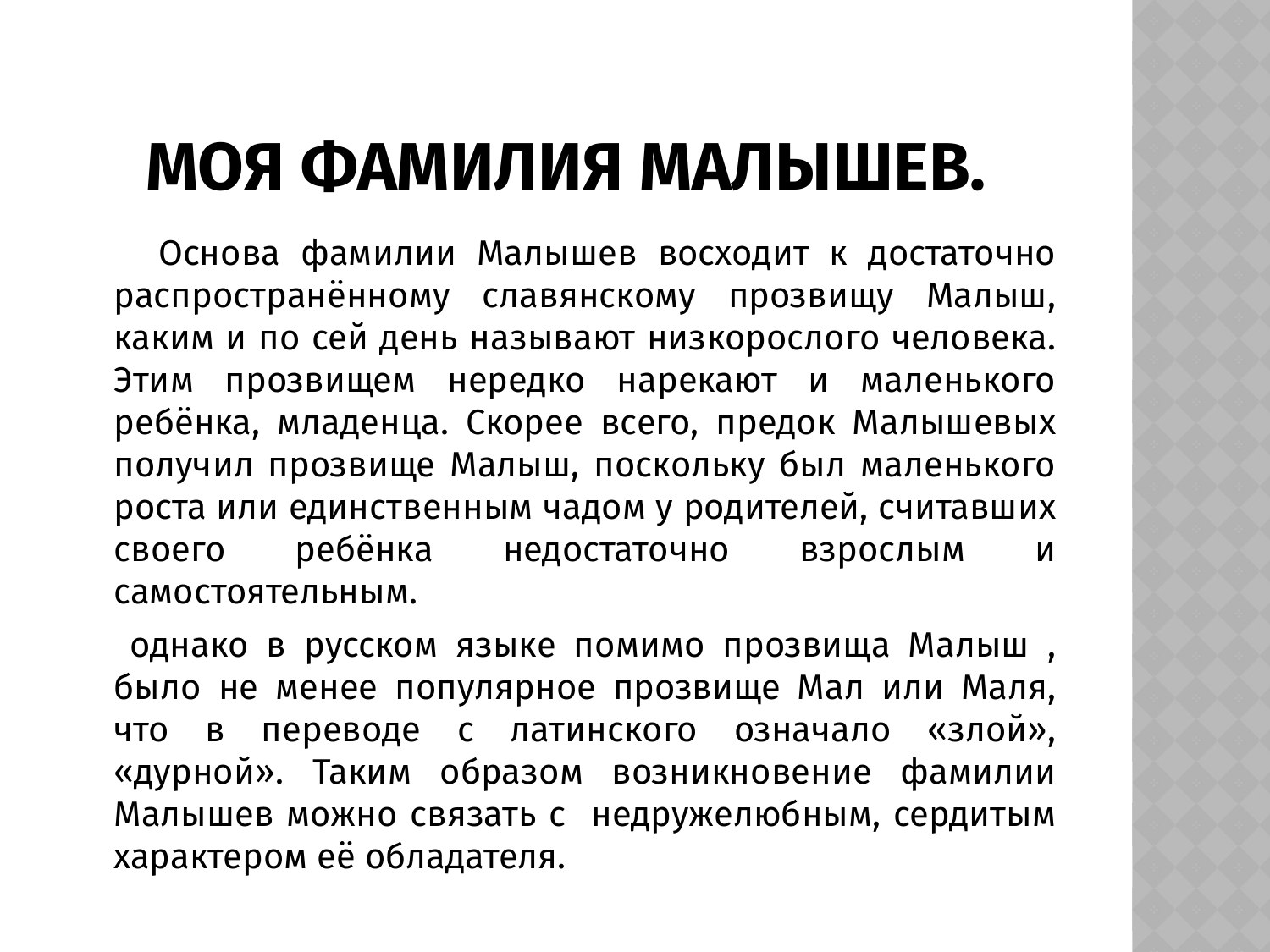

# Моя фамилия малышев.
    Основа фамилии Малышев восходит к достаточно распространённому славянскому прозвищу Малыш, каким и по сей день называют низкорослого человека. Этим прозвищем нередко нарекают и маленького ребёнка, младенца. Скорее всего, предок Малышевых получил прозвище Малыш, поскольку был маленького роста или единственным чадом у родителей, считавших своего ребёнка недостаточно взрослым и самостоятельным.
   однако в русском языке помимо прозвища Малыш , было не менее популярное прозвище Мал или Маля, что в переводе с латинского означало «злой», «дурной». Таким образом возникновение фамилии Малышев можно связать с  недружелюбным, сердитым характером её обладателя.